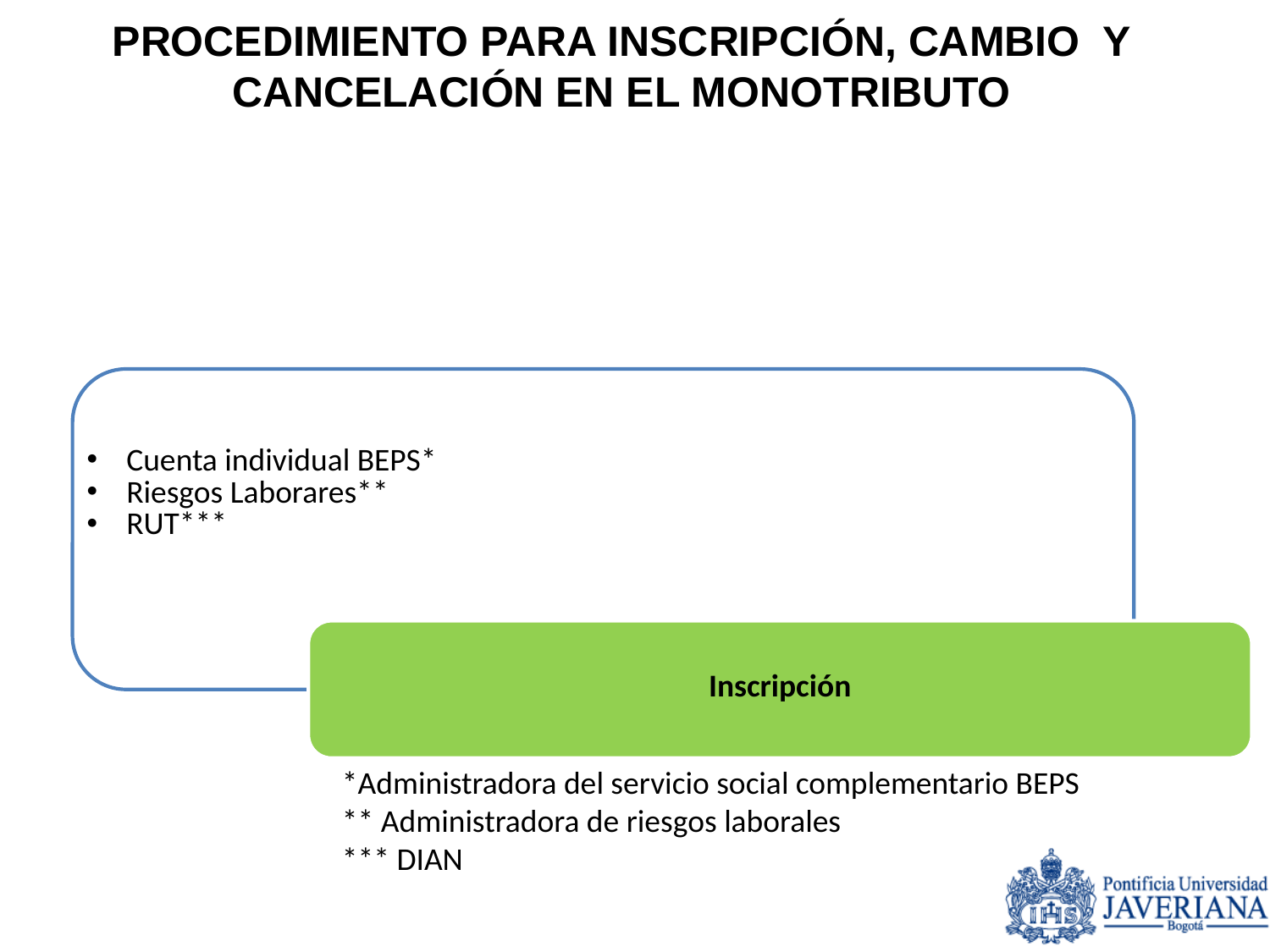

PROCEDIMIENTO PARA INSCRIPCIÓN, CAMBIO  Y CANCELACIÓN EN EL MONOTRIBUTO
Inscripción
RUT***
Cambio
Cuenta individual BEPS*
Riesgos Laborares**
*Administradora del servicio social complementario BEPS
** Administradora de riesgos laborales
*** DIAN